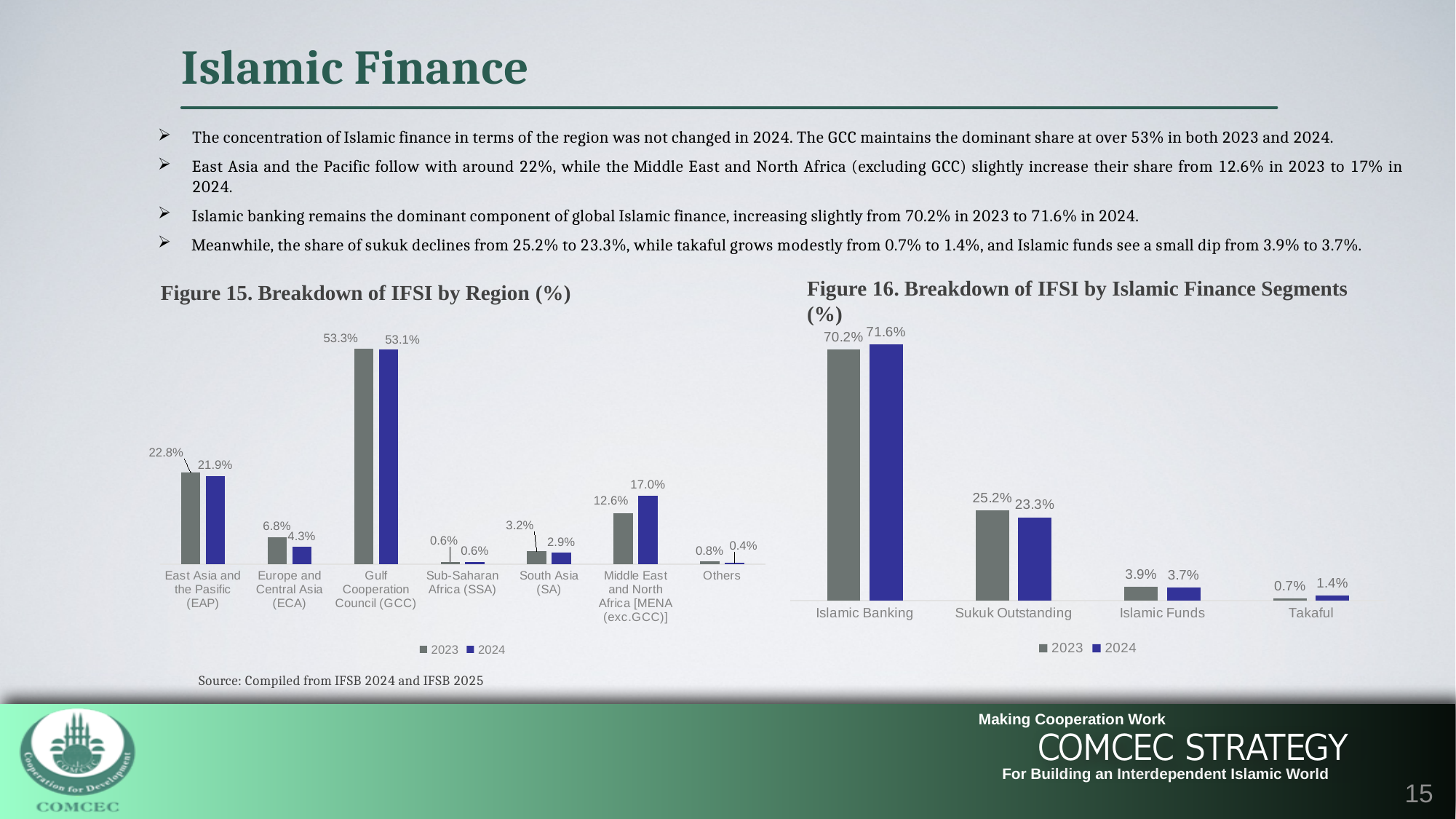

Islamic Finance

The concentration of Islamic finance in terms of the region was not changed in 2024. The GCC maintains the dominant share at over 53% in both 2023 and 2024.
East Asia and the Pacific follow with around 22%, while the Middle East and North Africa (excluding GCC) slightly increase their share from 12.6% in 2023 to 17% in 2024.
Islamic banking remains the dominant component of global Islamic finance, increasing slightly from 70.2% in 2023 to 71.6% in 2024.
Meanwhile, the share of sukuk declines from 25.2% to 23.3%, while takaful grows modestly from 0.7% to 1.4%, and Islamic funds see a small dip from 3.9% to 3.7%.
Figure 16. Breakdown of IFSI by Islamic Finance Segments (%)
Figure 15. Breakdown of IFSI by Region (%)

### Chart

| Category | 2023 | 2024 |
|---|---|---|
| Islamic Banking | 0.7021 | 0.7162 |
| Sukuk Outstanding | 0.2516 | 0.2328 |
| Islamic Funds | 0.0392 | 0.037 |
| Takaful | 0.0071 | 0.014 |

### Chart

| Category | 2023 | 2024 |
|---|---|---|
| East Asia and the Pasific (EAP) | 0.2276039662572147 | 0.2187 |
| Europe and Central Asia (ECA) | 0.06765428444575997 | 0.0427 |
| Gulf Cooperation Council (GCC) | 0.5326831434068374 | 0.531 |
| Sub-Saharan Africa (SSA) | 0.005940506141778896 | 0.0058 |
| South Asia (SA) | 0.03213852301317152 | 0.0285 |
| Middle East and North Africa [MENA (exc.GCC)] | 0.12637265058457897 | 0.1696 |
| Others | 0.007606926150658577 | 0.0037 |
Source: Compiled from IFSB 2024 and IFSB 2025